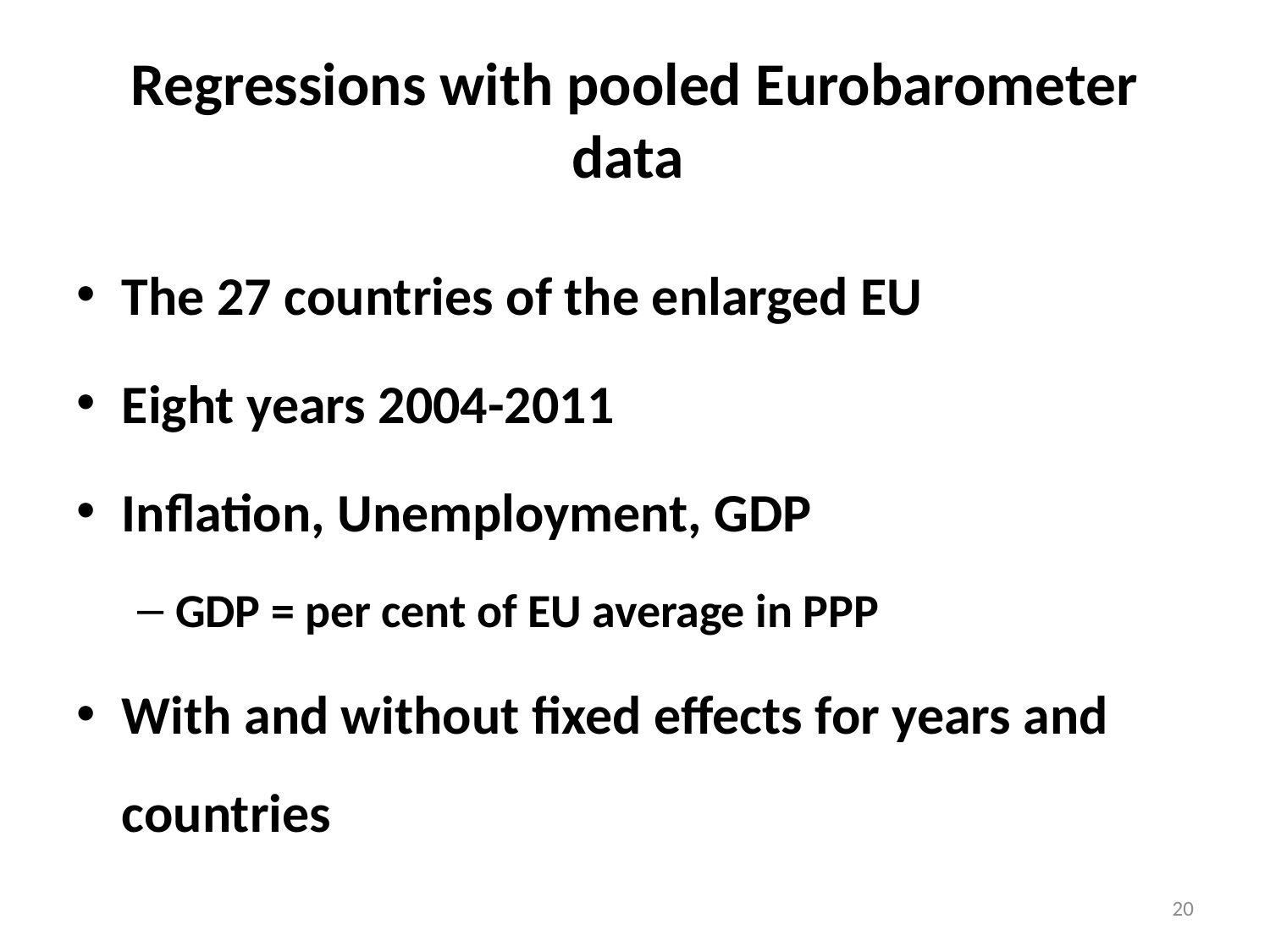

# Regressions with pooled Eurobarometer data
The 27 countries of the enlarged EU
Eight years 2004-2011
Inflation, Unemployment, GDP
GDP = per cent of EU average in PPP
With and without fixed effects for years and countries

20